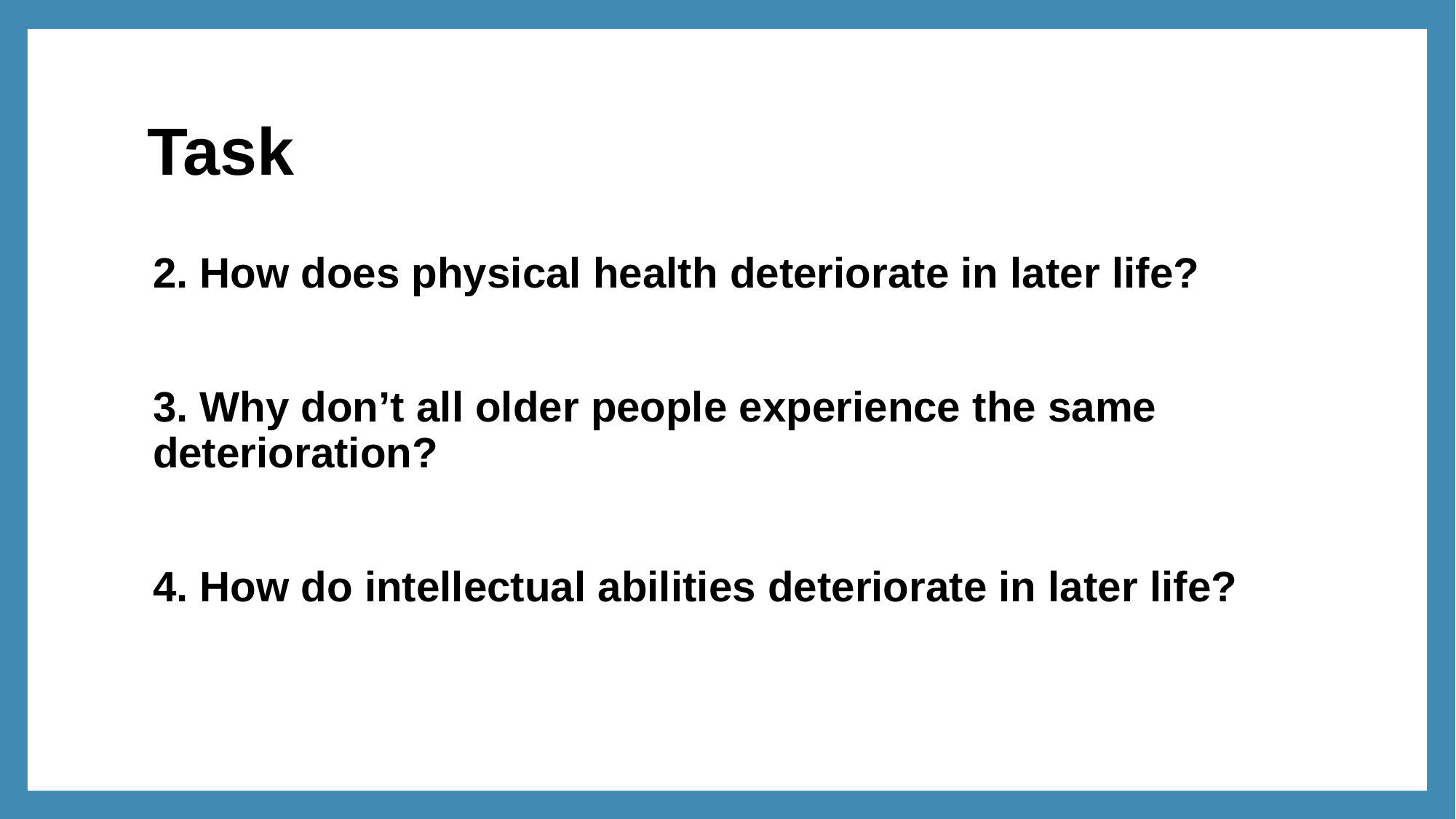

# Task
2. How does physical health deteriorate in later life?

3. Why don’t all older people experience the same deterioration?

4. How do intellectual abilities deteriorate in later life?